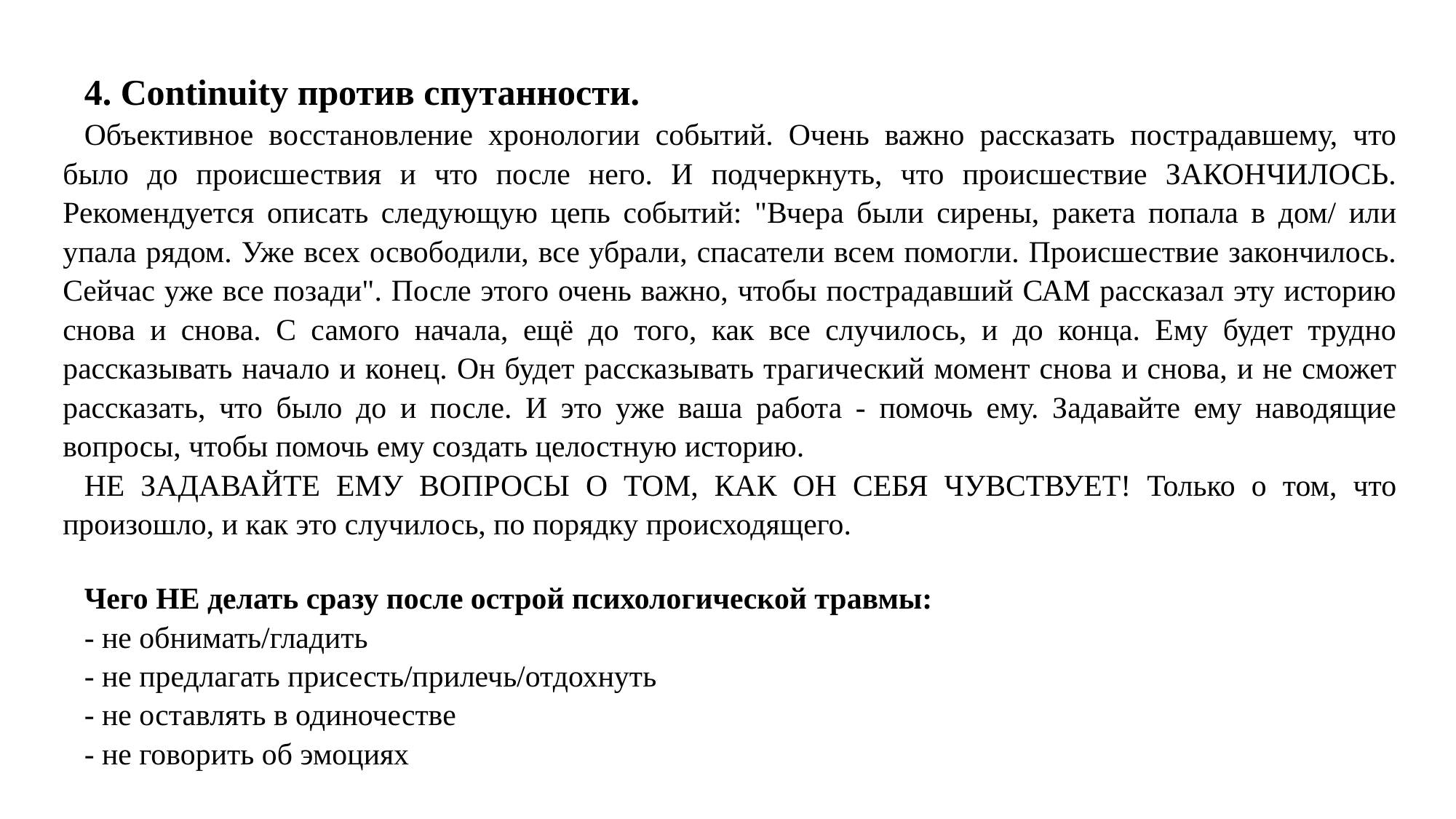

4. Continuity против спутанности.
Объективное восстановление хронологии событий. Очень важно рассказать пострадавшему, что было до происшествия и что после него. И подчеркнуть, что происшествие ЗАКОНЧИЛОСЬ. Рекомендуется описать следующую цепь событий: "Вчера были сирены, ракета попала в дом/ или упала рядом. Уже всех освободили, все убрали, спасатели всем помогли. Происшествие закончилось. Сейчас уже все позади". После этого очень важно, чтобы пострадавший САМ рассказал эту историю снова и снова. С самого начала, ещё до того, как все случилось, и до конца. Ему будет трудно рассказывать начало и конец. Он будет рассказывать трагический момент снова и снова, и не сможет рассказать, что было до и после. И это уже ваша работа - помочь ему. Задавайте ему наводящие вопросы, чтобы помочь ему создать целостную историю.
НЕ ЗАДАВАЙТЕ ЕМУ ВОПРОСЫ О ТОМ, КАК ОН СЕБЯ ЧУВСТВУЕТ! Только о том, что произошло, и как это случилось, по порядку происходящего.

Чего НЕ делать сразу после острой психологической травмы:
- не обнимать/гладить
- не предлагать присесть/прилечь/отдохнуть
- не оставлять в одиночестве
- не говорить об эмоциях